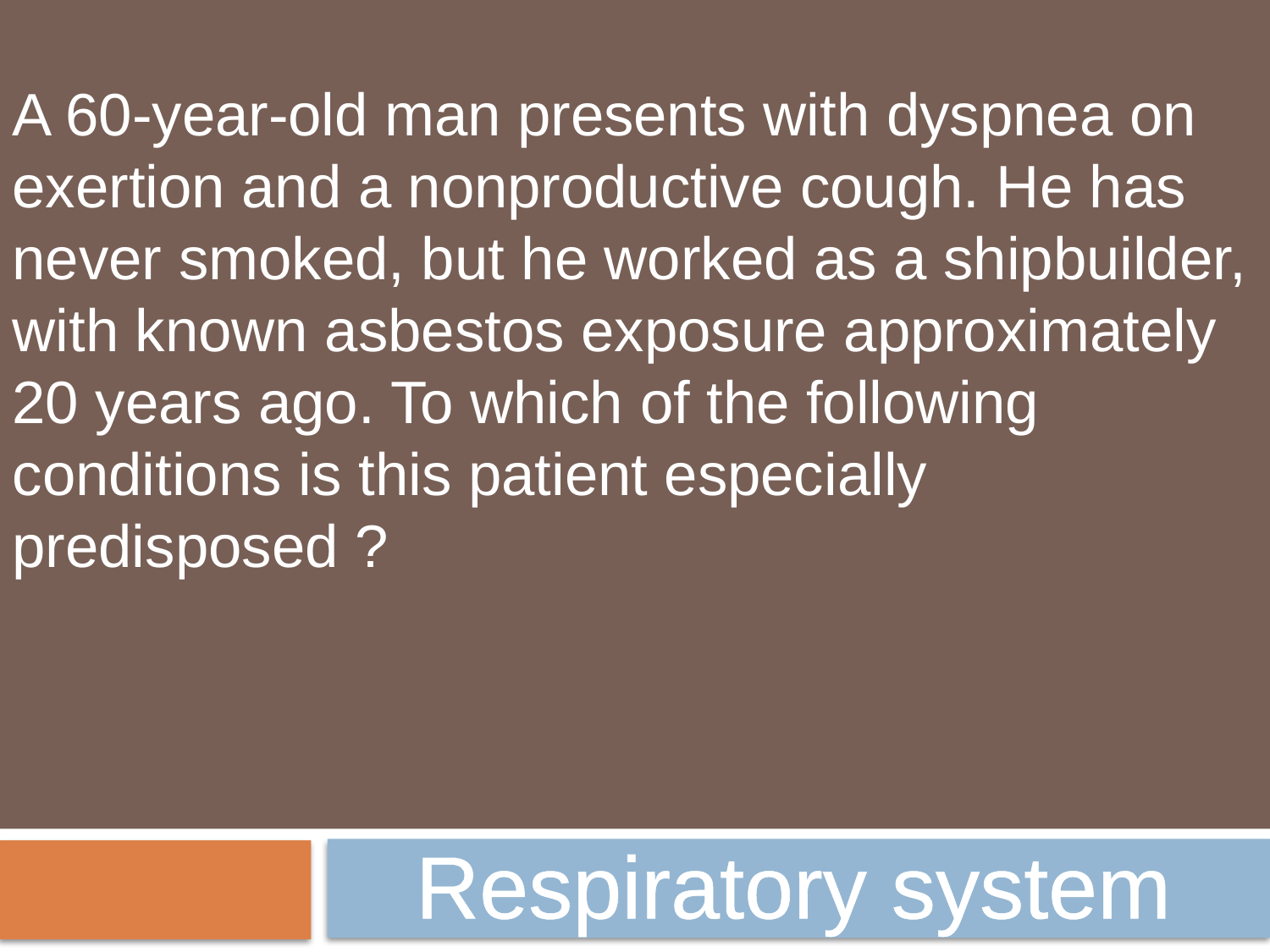

A 60-year-old man presents with dyspnea on exertion and a nonproductive cough. He has never smoked, but he worked as a shipbuilder, with known asbestos exposure approximately 20 years ago. To which of the following conditions is this patient especially predisposed ?
Respiratory system